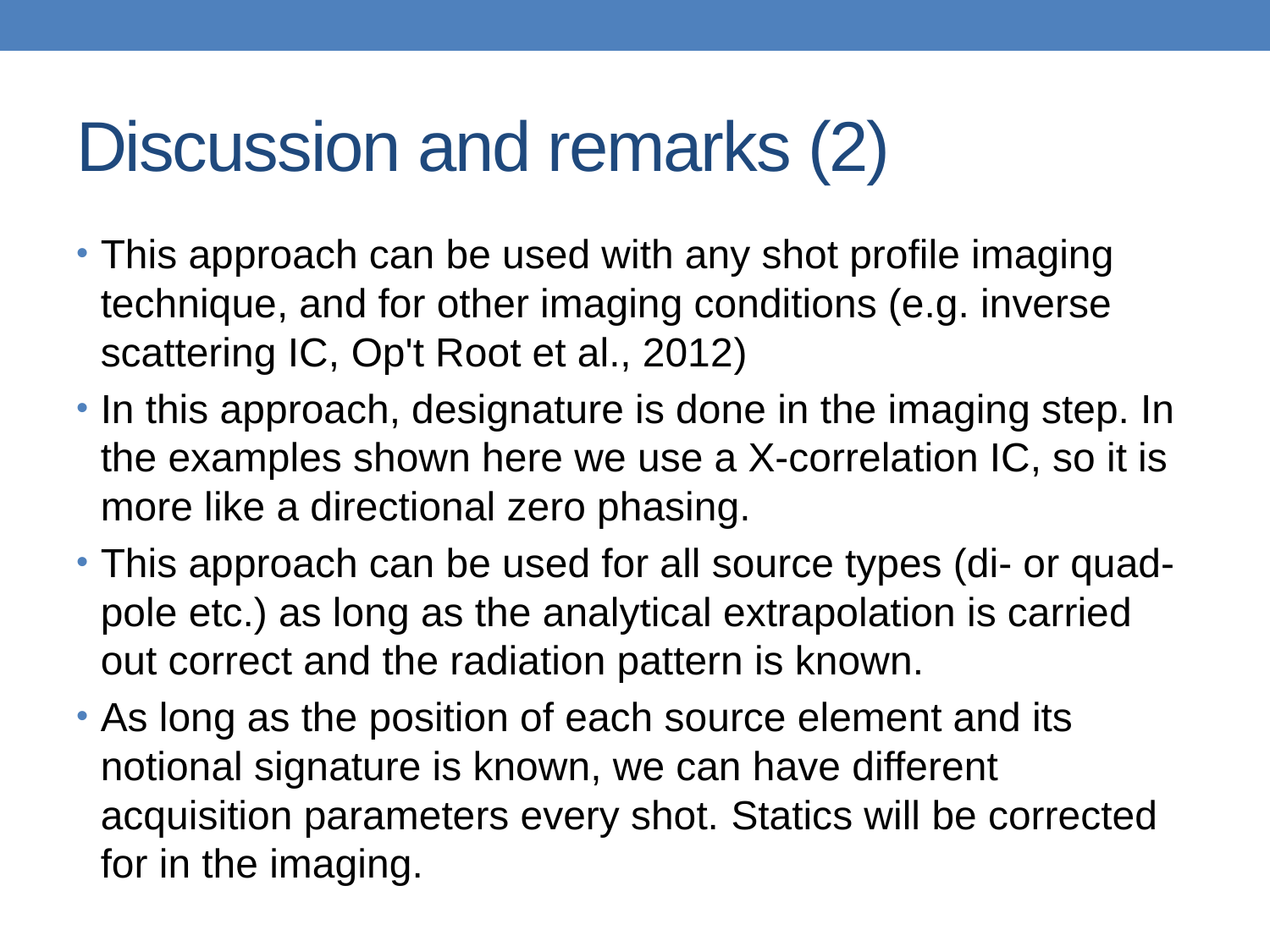

# Discussion and remarks (2)
This approach can be used with any shot profile imaging technique, and for other imaging conditions (e.g. inverse scattering IC, Op't Root et al., 2012)
In this approach, designature is done in the imaging step. In the examples shown here we use a X-correlation IC, so it is more like a directional zero phasing.
This approach can be used for all source types (di- or quad-pole etc.) as long as the analytical extrapolation is carried out correct and the radiation pattern is known.
As long as the position of each source element and its notional signature is known, we can have different acquisition parameters every shot. Statics will be corrected for in the imaging.